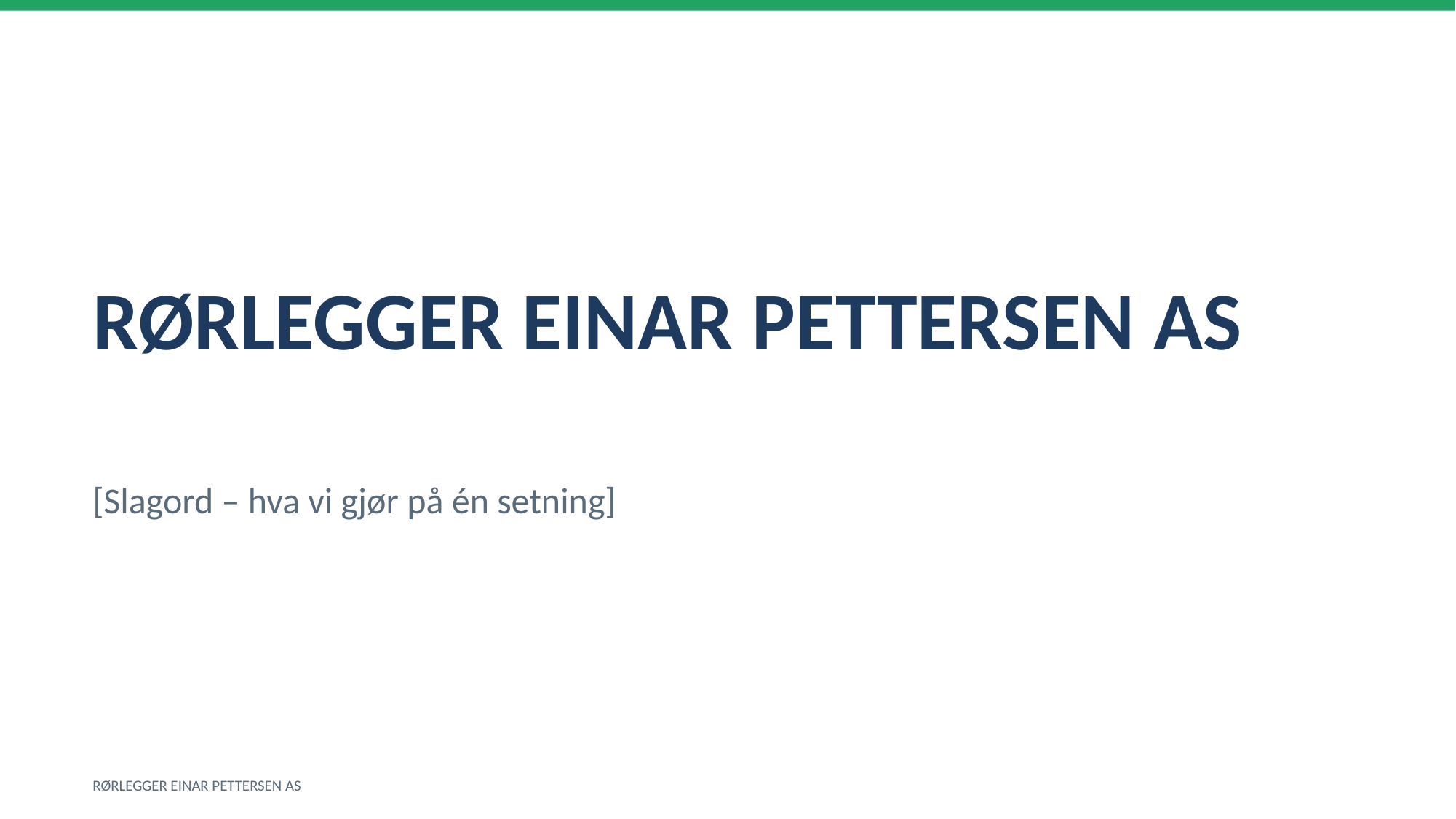

RØRLEGGER EINAR PETTERSEN AS
[Slagord – hva vi gjør på én setning]
RØRLEGGER EINAR PETTERSEN AS